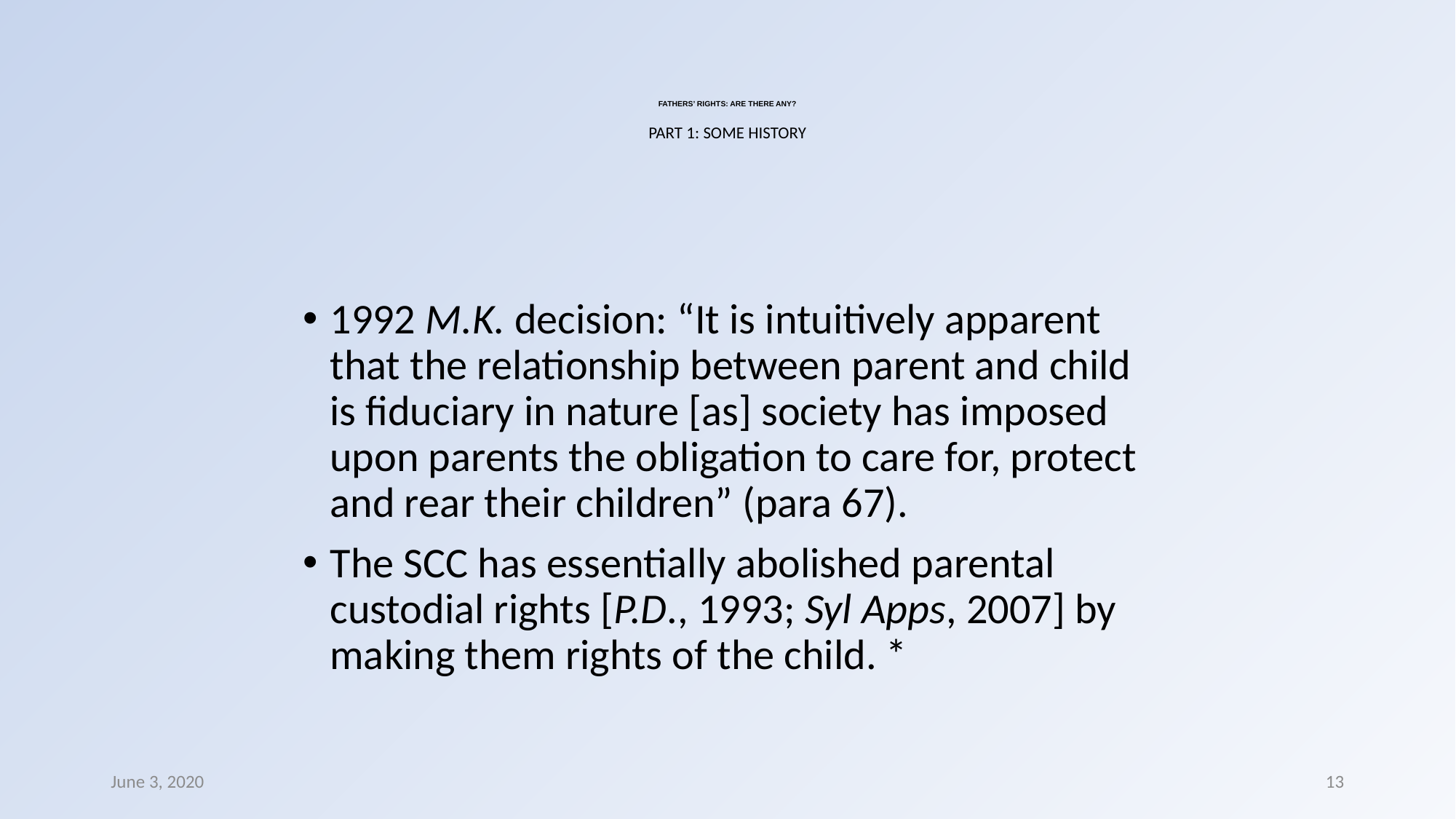

# FATHERS’ RIGHTS: ARE THERE ANY? PART 1: SOME HISTORY

1992 M.K. decision: “It is intuitively apparent that the relationship between parent and child is fiduciary in nature [as] society has imposed upon parents the obligation to care for, protect and rear their children” (para 67).
The SCC has essentially abolished parental custodial rights [P.D., 1993; Syl Apps, 2007] by making them rights of the child. *
June 3, 2020
13